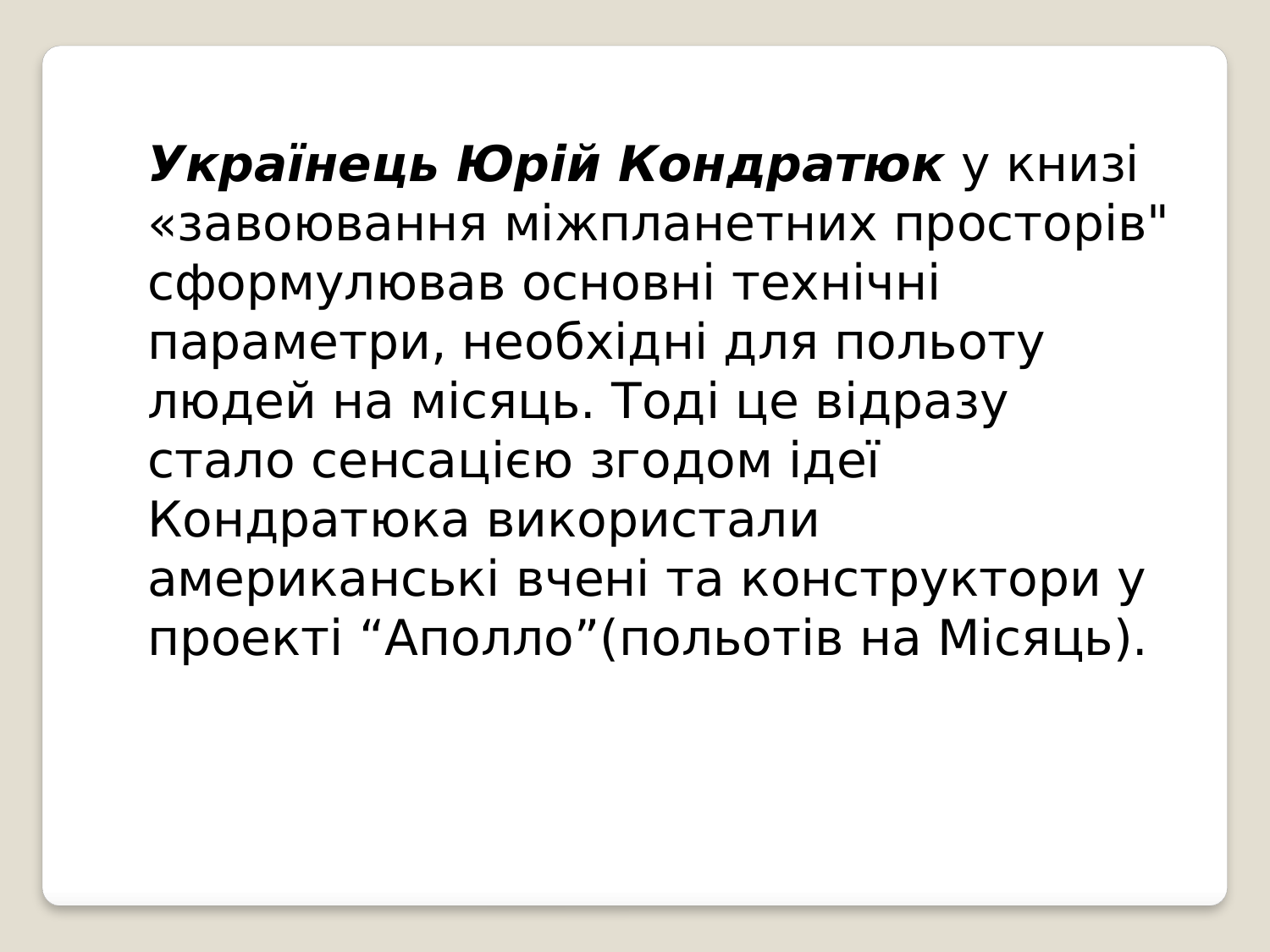

Українець Юрій Кондратюк у книзі «завоювання міжпланетних просторів" сформулював основні технічні параметри, необхідні для польоту людей на місяць. Тоді це відразу стало сенсацією згодом ідеї Кондратюка використали американські вчені та конструктори у проекті “Аполло”(польотів на Місяць).